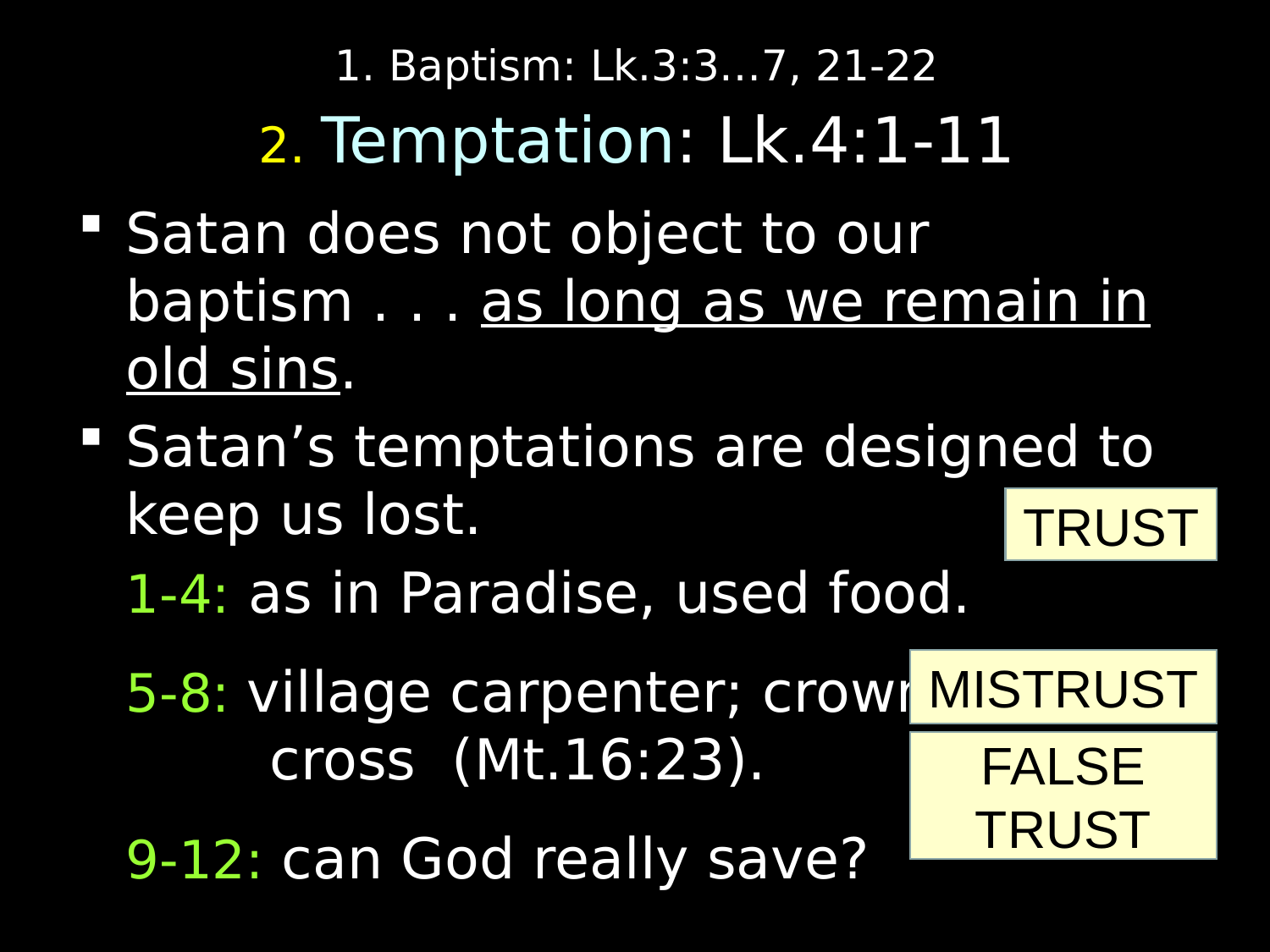

1. Baptism: Lk.3:3…7, 21-22
2. Temptation: Lk.4:1-11
Satan does not object to our baptism . . . as long as we remain in old sins.
Satan’s temptations are designed to keep us lost.
1-4: as in Paradise, used food.
5-8: village carpenter; crown with-out cross  (Mt.16:23).
9-12: can God really save?

TRUST
MISTRUST
FALSE
TRUST